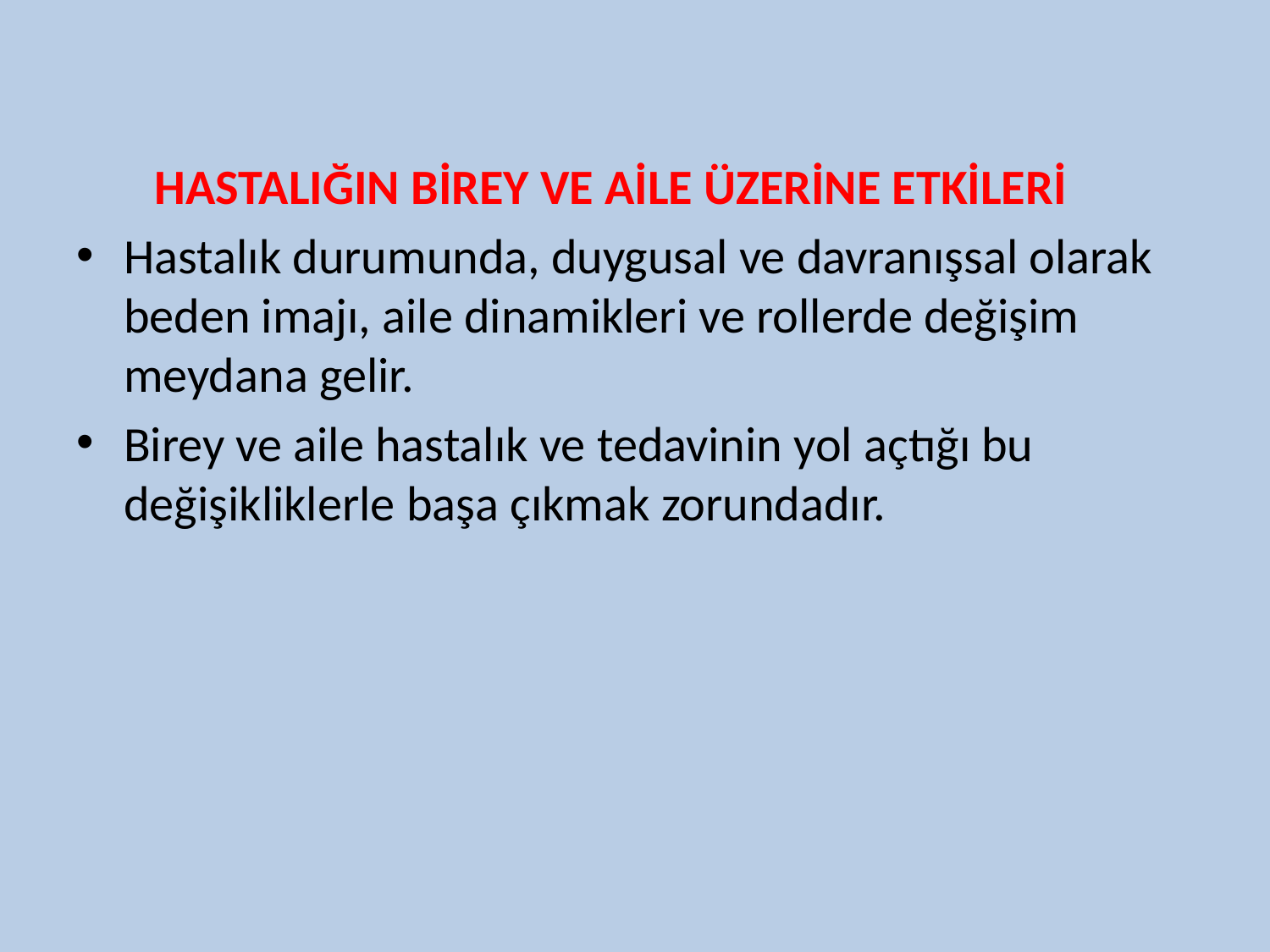

HASTALIĞIN BİREY VE AİLE ÜZERİNE ETKİLERİ
Hastalık durumunda, duygusal ve davranışsal olarak beden imajı, aile dinamikleri ve rollerde değişim meydana gelir.
Birey ve aile hastalık ve tedavinin yol açtığı bu değişikliklerle başa çıkmak zorundadır.